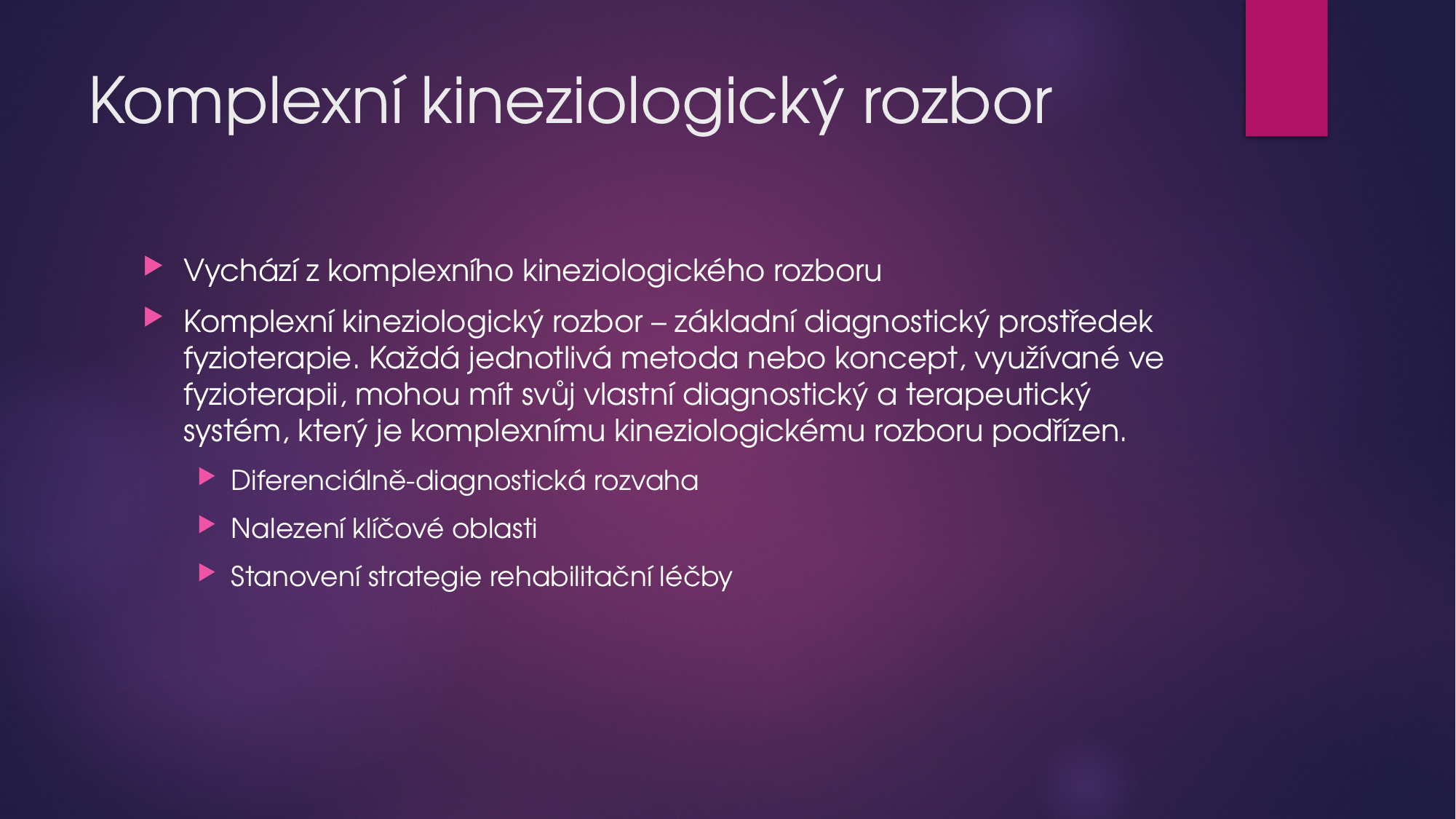

# Komplexní kineziologický rozbor
Vychází z komplexního kineziologického rozboru
Komplexní kineziologický rozbor – základní diagnostický prostředek fyzioterapie. Každá jednotlivá metoda nebo koncept, využívané ve fyzioterapii, mohou mít svůj vlastní diagnostický a terapeutický systém, který je komplexnímu kineziologickému rozboru podřízen.
Diferenciálně-diagnostická rozvaha
Nalezení klíčové oblasti
Stanovení strategie rehabilitační léčby